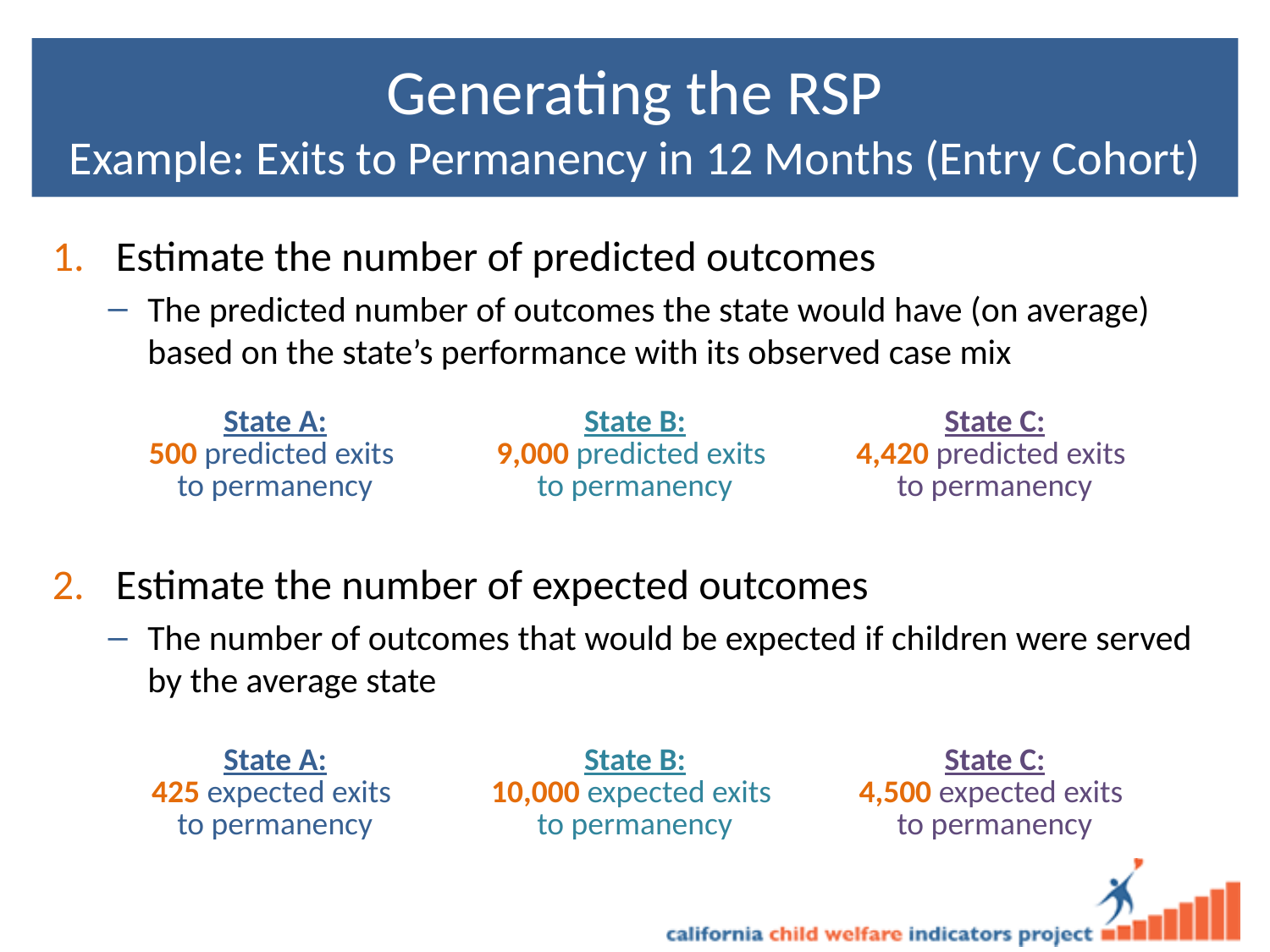

# Generating the RSP Example: Exits to Permanency in 12 Months (Entry Cohort)
Estimate the number of predicted outcomes
The predicted number of outcomes the state would have (on average) based on the state’s performance with its observed case mix

Estimate the number of expected outcomes
The number of outcomes that would be expected if children were served by the average state

| State A: 500 predicted exits to permanency | State B: 9,000 predicted exits to permanency | State C: 4,420 predicted exits to permanency |
| --- | --- | --- |
| State A: 425 expected exits to permanency | State B: 10,000 expected exits to permanency | State C: 4,500 expected exits to permanency |
| --- | --- | --- |